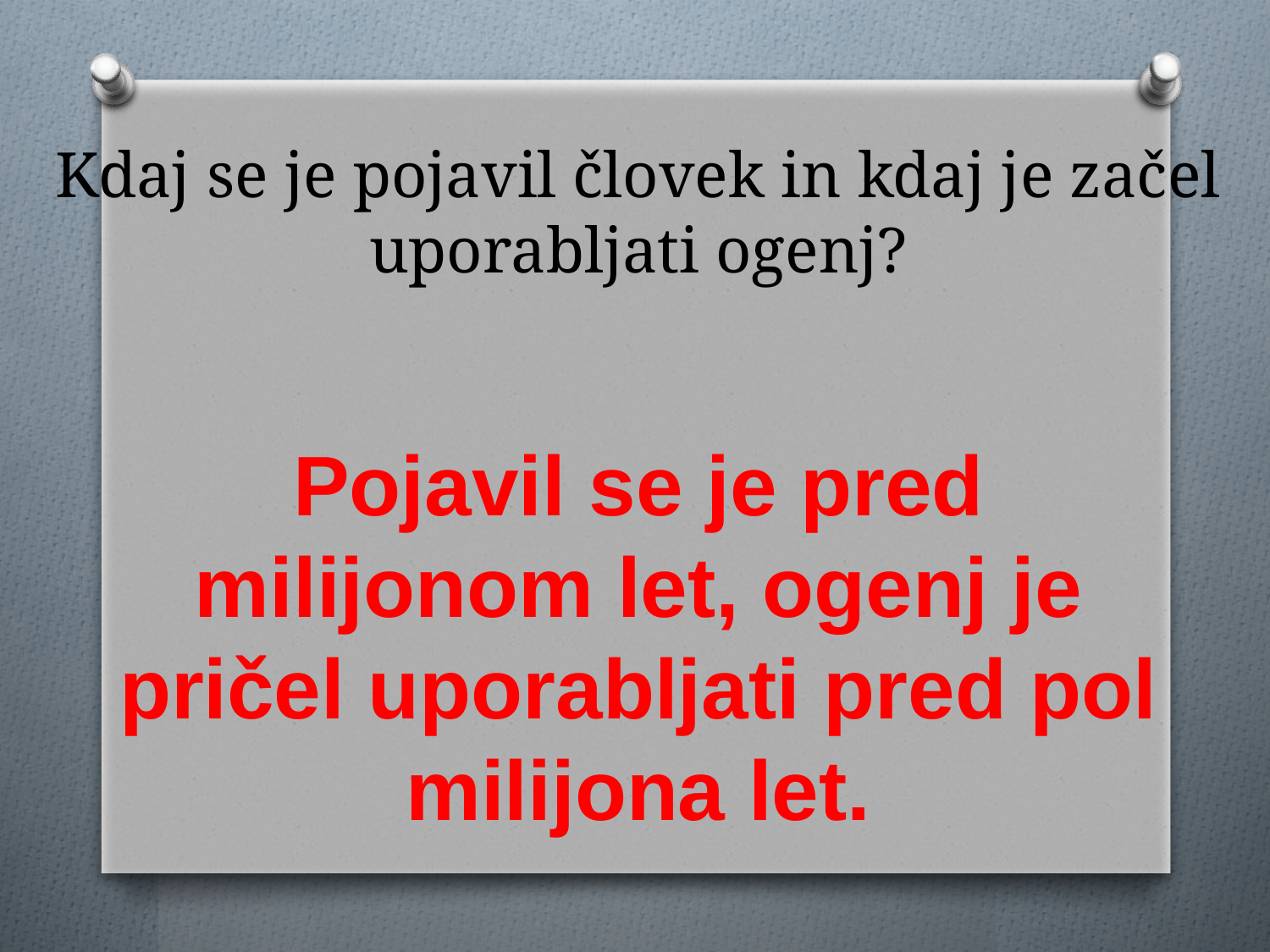

# Kdaj se je pojavil človek in kdaj je začel uporabljati ogenj?
Pojavil se je pred milijonom let, ogenj je pričel uporabljati pred pol milijona let.